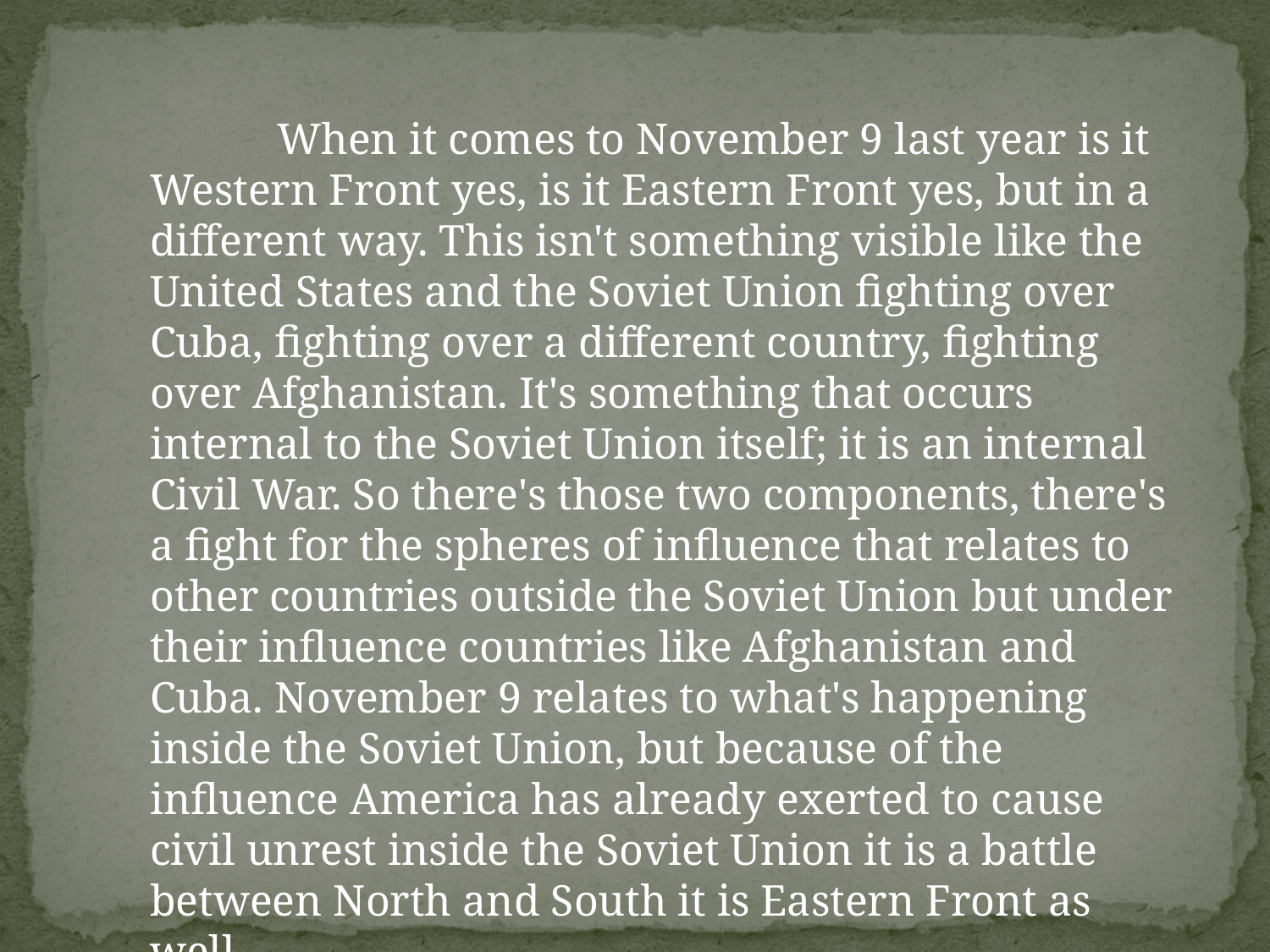

When it comes to November 9 last year is it Western Front yes, is it Eastern Front yes, but in a different way. This isn't something visible like the United States and the Soviet Union fighting over Cuba, fighting over a different country, fighting over Afghanistan. It's something that occurs internal to the Soviet Union itself; it is an internal Civil War. So there's those two components, there's a fight for the spheres of influence that relates to other countries outside the Soviet Union but under their influence countries like Afghanistan and Cuba. November 9 relates to what's happening inside the Soviet Union, but because of the influence America has already exerted to cause civil unrest inside the Soviet Union it is a battle between North and South it is Eastern Front as well.